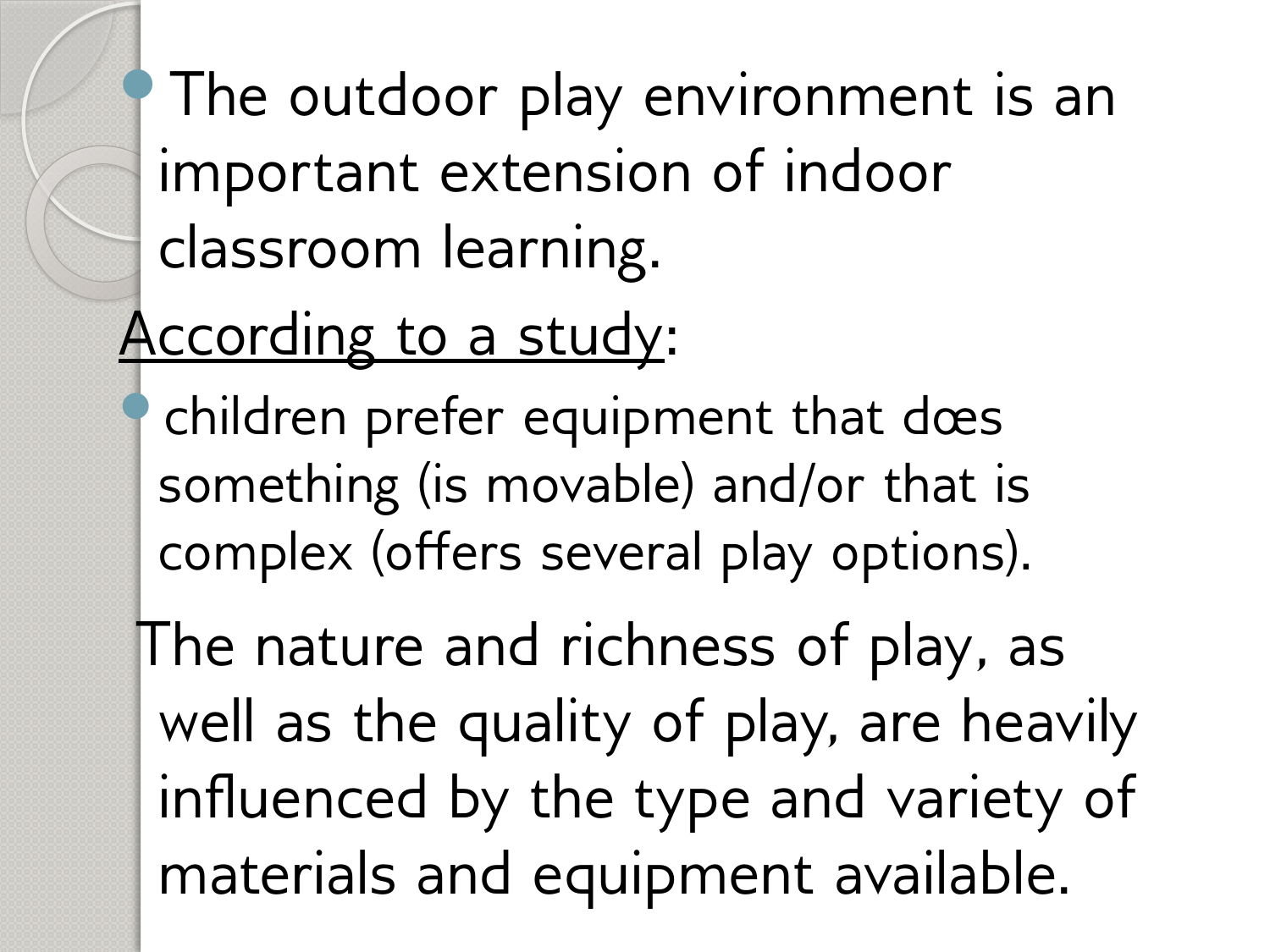

The outdoor play environment is an important extension of indoor classroom learning.
According to a study:
children prefer equipment that does something (is movable) and/or that is complex (offers several play options).
 The nature and richness of play, as well as the quality of play, are heavily influenced by the type and variety of materials and equipment available.